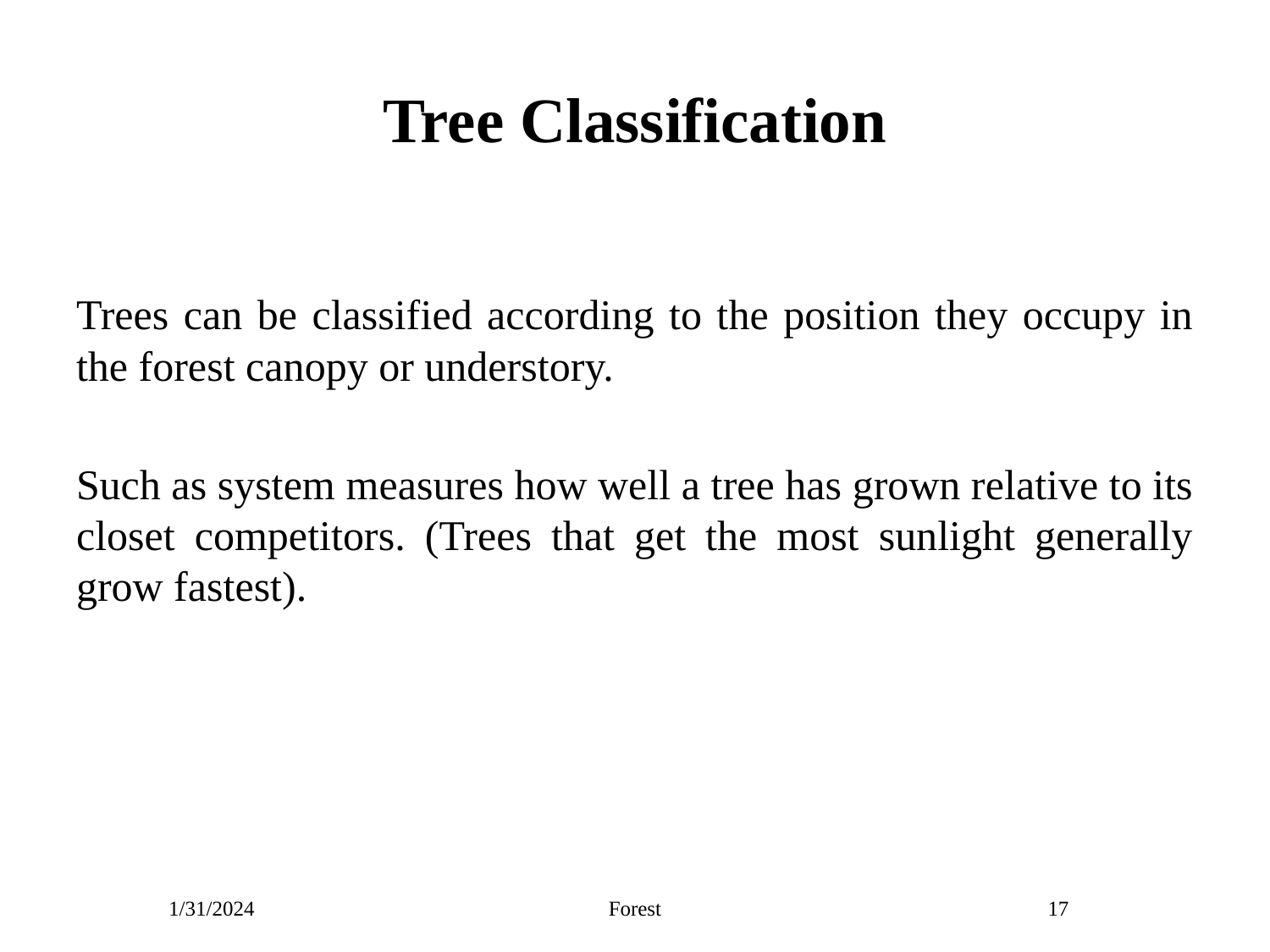

# Tree Classification

Trees can be classified according to the position they occupy in the forest canopy or understory.

Such as system measures how well a tree has grown relative to its closet competitors. (Trees that get the most sunlight generally grow fastest).

1/31/2024
Forest
17